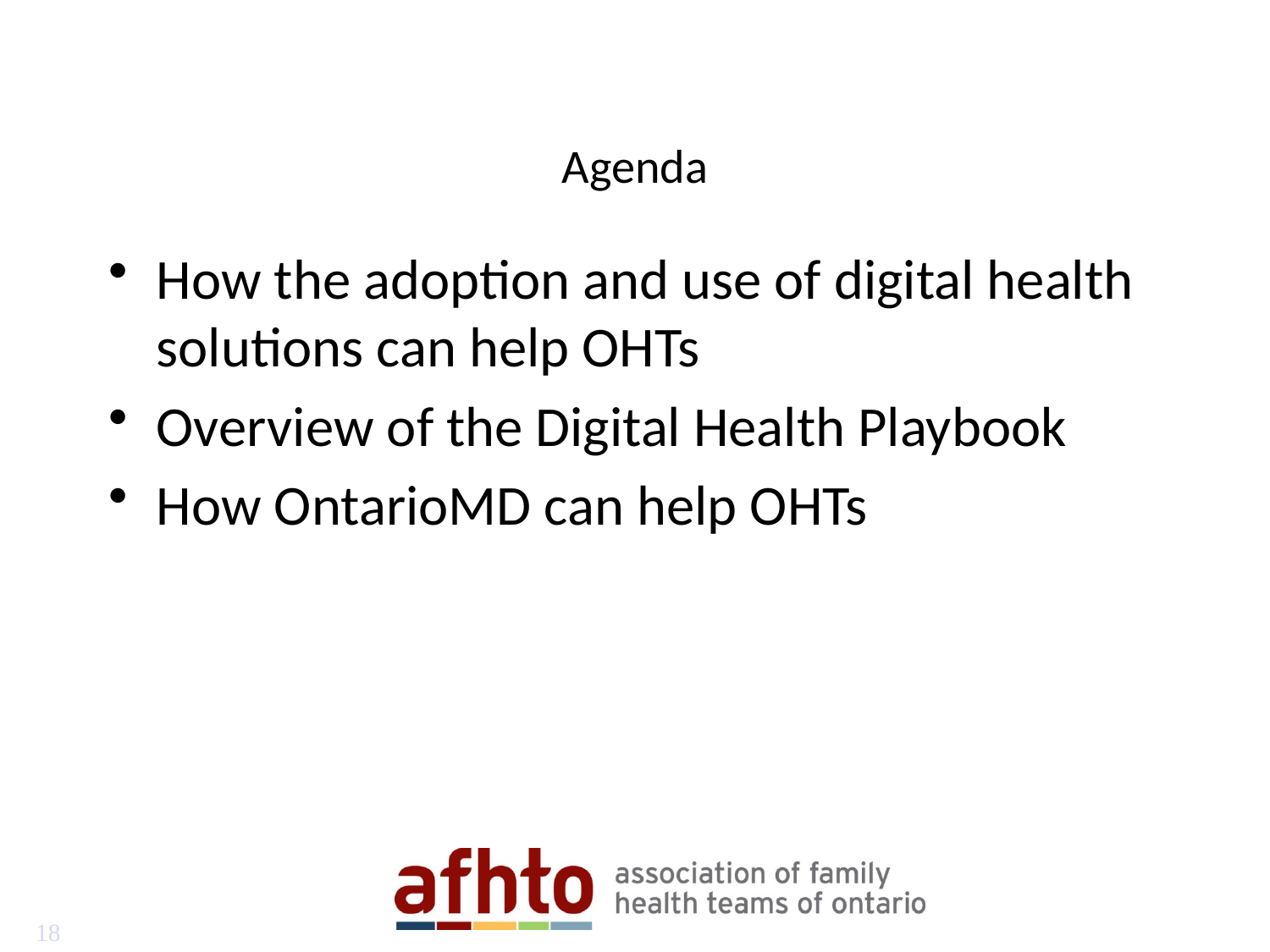

# Agenda
How the adoption and use of digital health solutions can help OHTs
Overview of the Digital Health Playbook
How OntarioMD can help OHTs
18